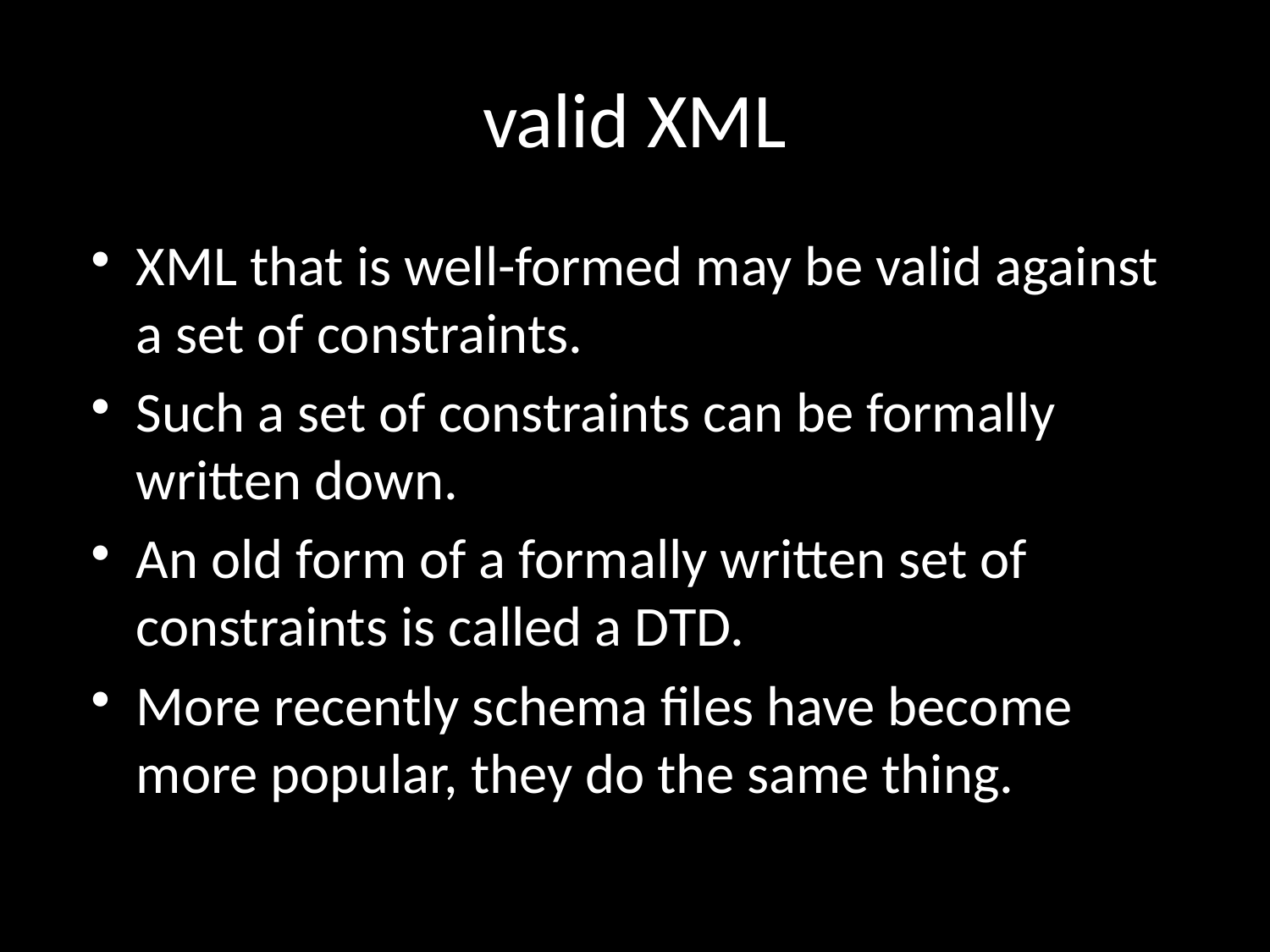

# valid XML
XML that is well-formed may be valid against a set of constraints.
Such a set of constraints can be formally written down.
An old form of a formally written set of constraints is called a DTD.
More recently schema files have become more popular, they do the same thing.